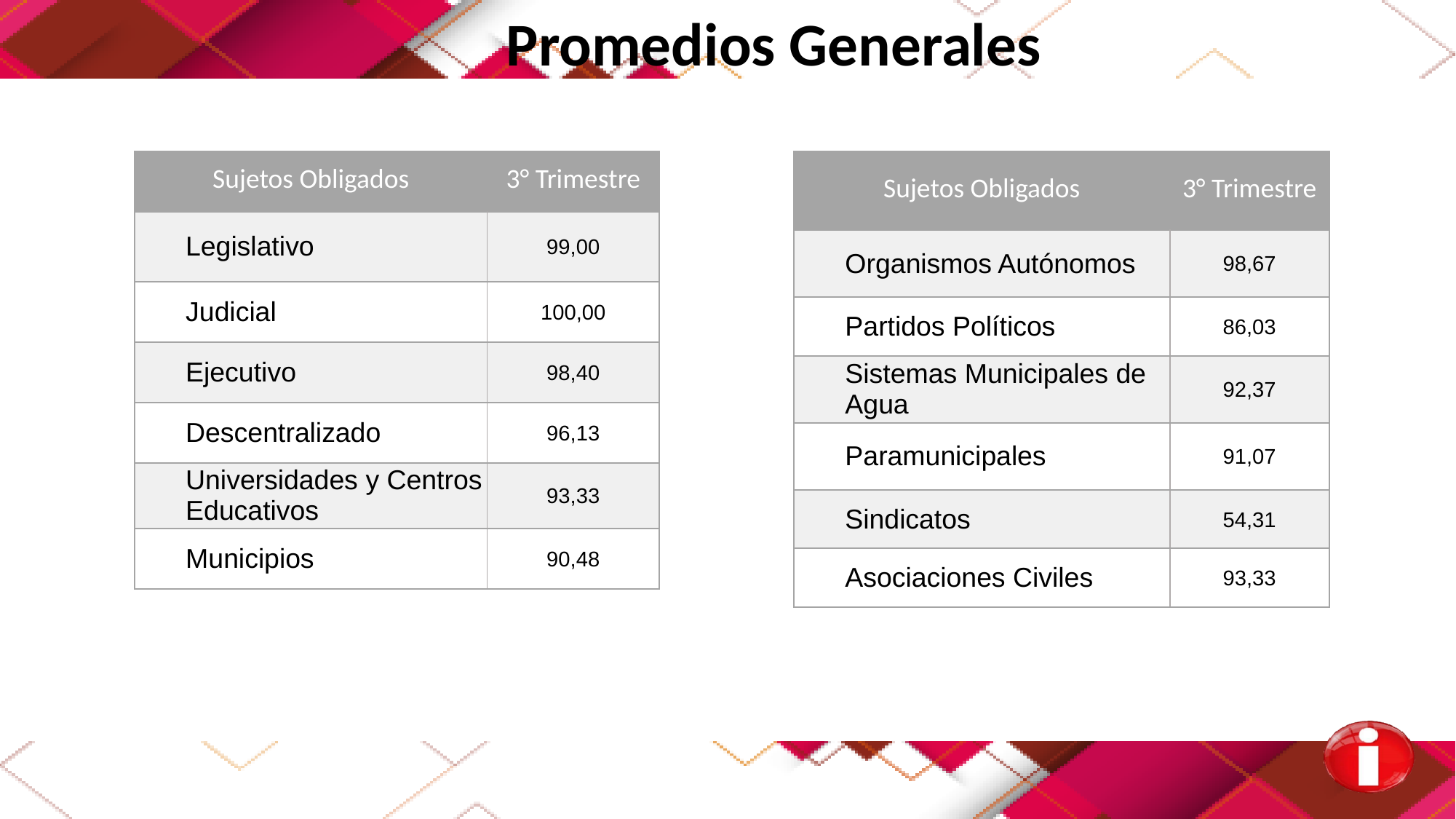

Promedios Generales
| Sujetos Obligados | 3° Trimestre |
| --- | --- |
| Legislativo | 99,00 |
| Judicial | 100,00 |
| Ejecutivo | 98,40 |
| Descentralizado | 96,13 |
| Universidades y Centros Educativos | 93,33 |
| Municipios | 90,48 |
| Sujetos Obligados | 3° Trimestre |
| --- | --- |
| Organismos Autónomos | 98,67 |
| Partidos Políticos | 86,03 |
| Sistemas Municipales de Agua | 92,37 |
| Paramunicipales | 91,07 |
| Sindicatos | 54,31 |
| Asociaciones Civiles | 93,33 |